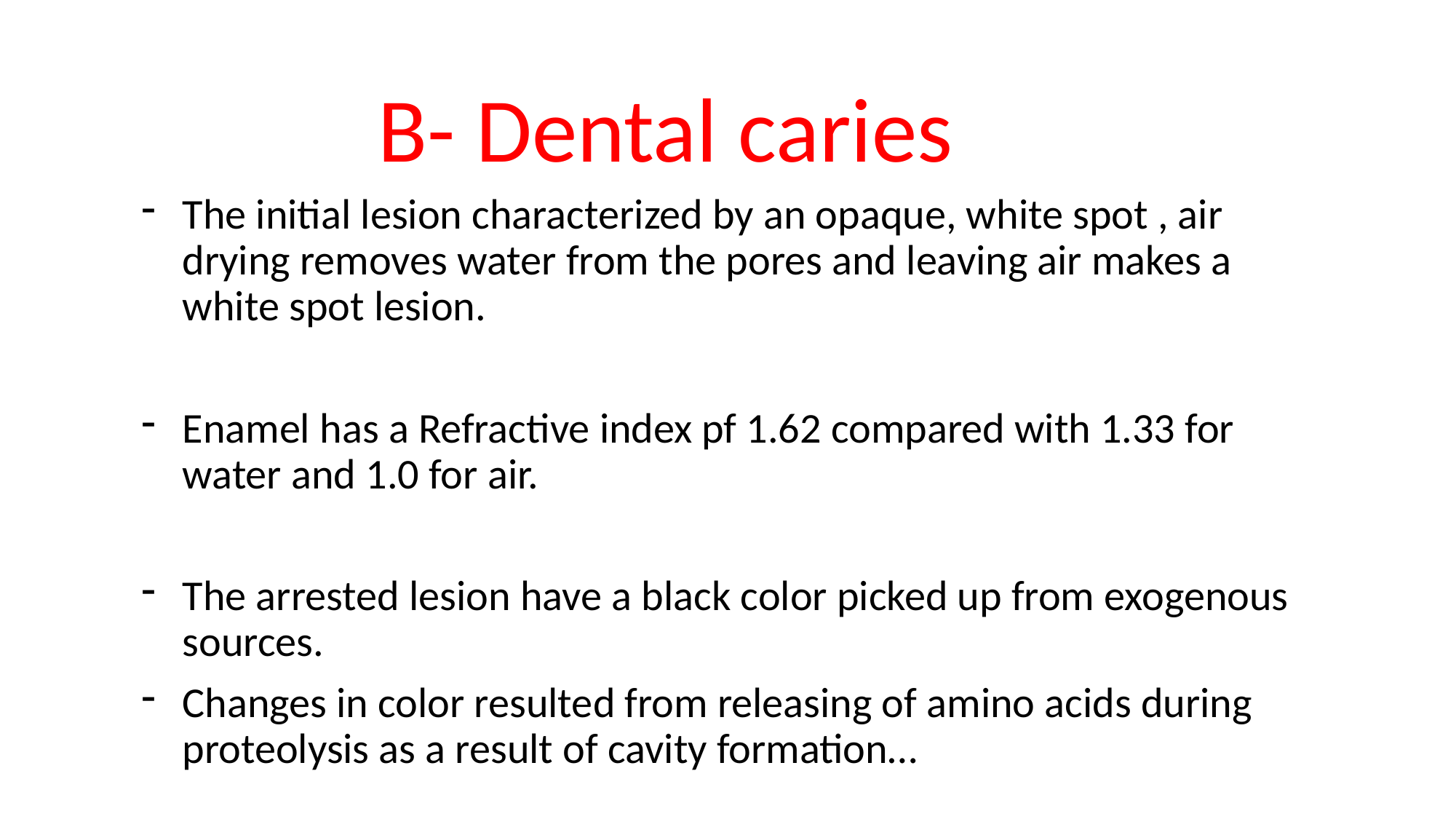

# B- Dental caries
The initial lesion characterized by an opaque, white spot , air drying removes water from the pores and leaving air makes a white spot lesion.

Enamel has a Refractive index pf 1.62 compared with 1.33 for water and 1.0 for air.

The arrested lesion have a black color picked up from exogenous sources.
Changes in color resulted from releasing of amino acids during proteolysis as a result of cavity formation…